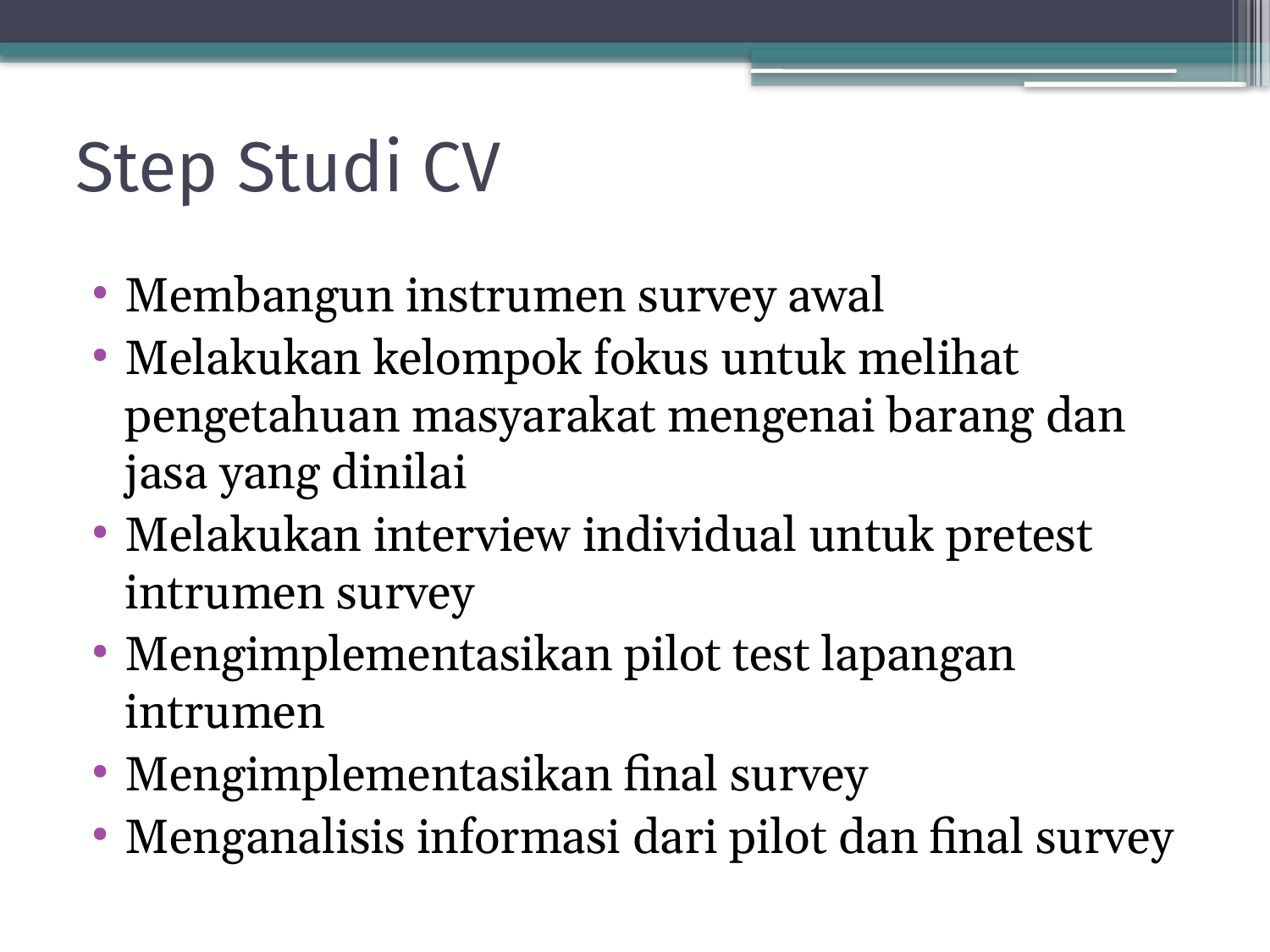

# Step Studi CV
Membangun instrumen survey awal
Melakukan kelompok fokus untuk melihat pengetahuan masyarakat mengenai barang dan jasa yang dinilai
Melakukan interview individual untuk pretest intrumen survey
Mengimplementasikan pilot test lapangan intrumen
Mengimplementasikan final survey
Menganalisis informasi dari pilot dan final survey